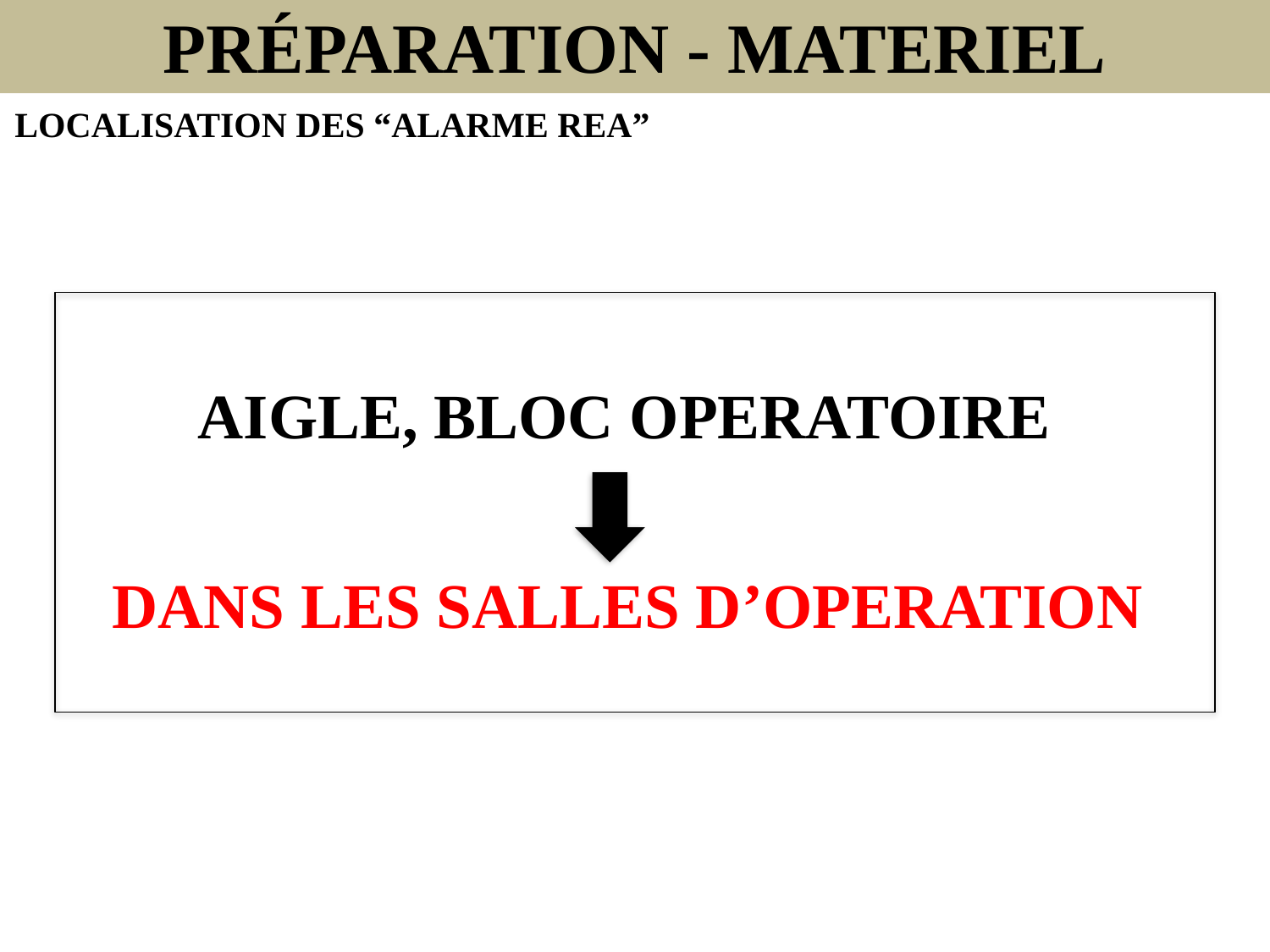

PRÉPARATION - MATERIEL
LOCALISATION DES “ALARME REA”

AIGLE, BLOC OPERATOIRE

LES BOUTONS DE REA SONT
DANS LES SALLES D’OPERATION
(mais anesthésiste généralement sur place..)